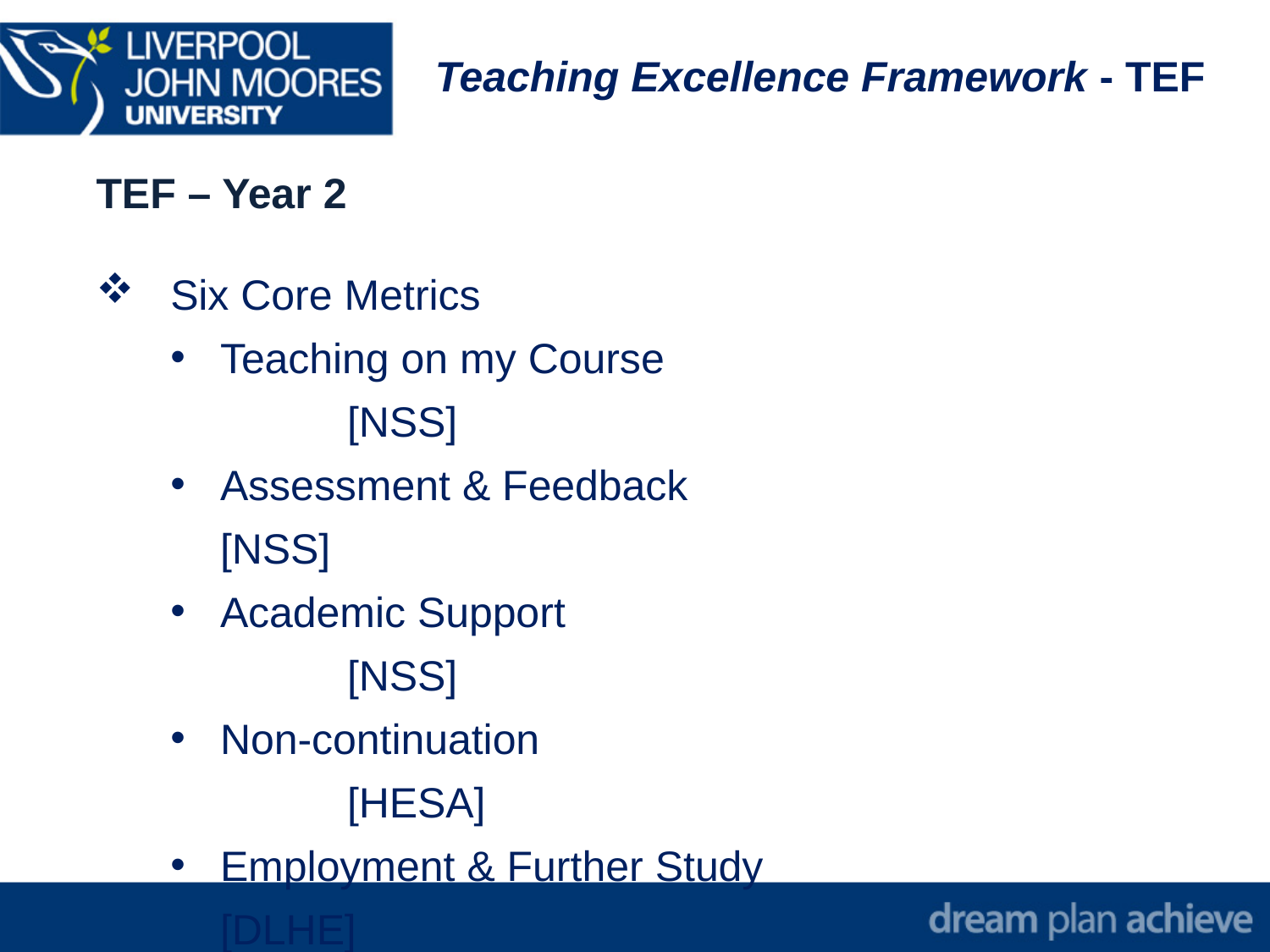

Teaching Excellence Framework - TEF
TEF – Year 2

Six Core Metrics
Teaching on my Course					[NSS]
Assessment & Feedback 				[NSS]
Academic Support 						[NSS]
Non-continuation 						[HESA]
Employment & Further Study 			[DLHE]
Highly Skilled Employment & Further Study              												[DLHE]

15 page narrative with contextual information